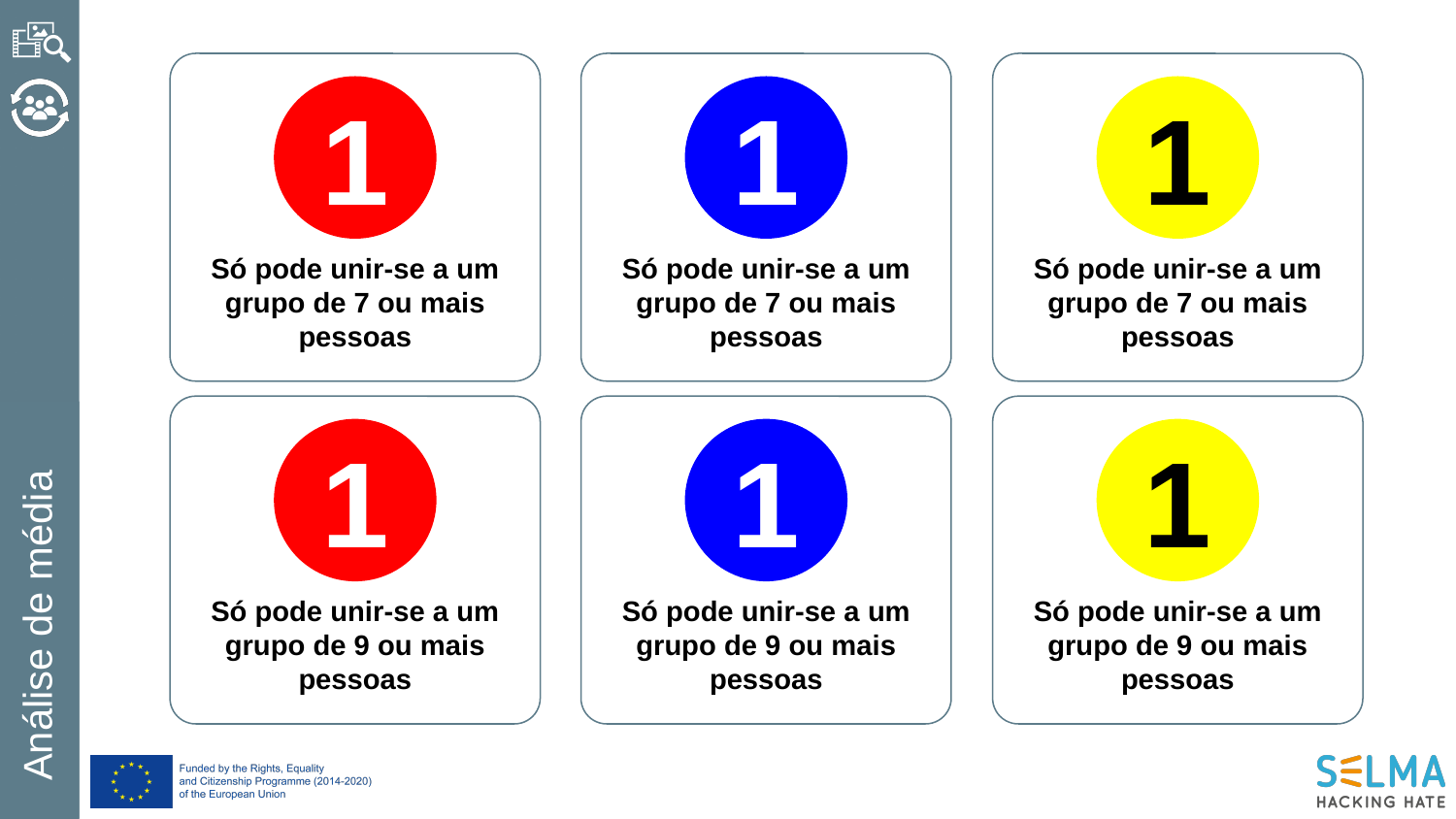

1
1
1

Só pode unir-se a um grupo de 7 ou mais pessoas
Só pode unir-se a um grupo de 7 ou mais pessoas
Só pode unir-se a um grupo de 7 ou mais pessoas

1
1
1

Só pode unir-se a um grupo de 9 ou mais pessoas
Só pode unir-se a um grupo de 9 ou mais pessoas
Só pode unir-se a um grupo de 9 ou mais pessoas